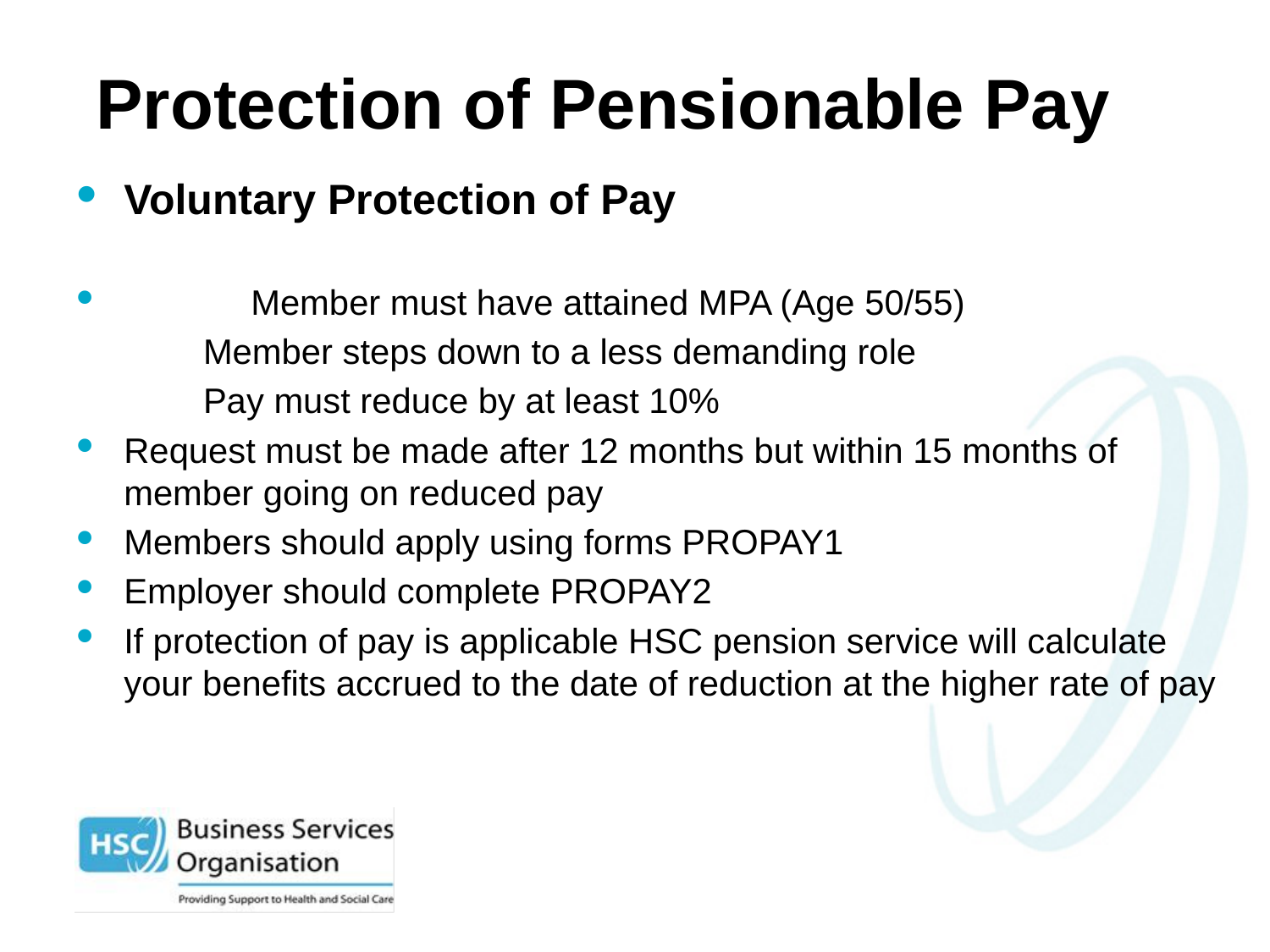

# Protection of Pensionable Pay
Voluntary Protection of Pay

	Member must have attained MPA (Age 50/55)
	Member steps down to a less demanding role
	Pay must reduce by at least 10%
Request must be made after 12 months but within 15 months of member going on reduced pay
Members should apply using forms PROPAY1
Employer should complete PROPAY2
If protection of pay is applicable HSC pension service will calculate your benefits accrued to the date of reduction at the higher rate of pay